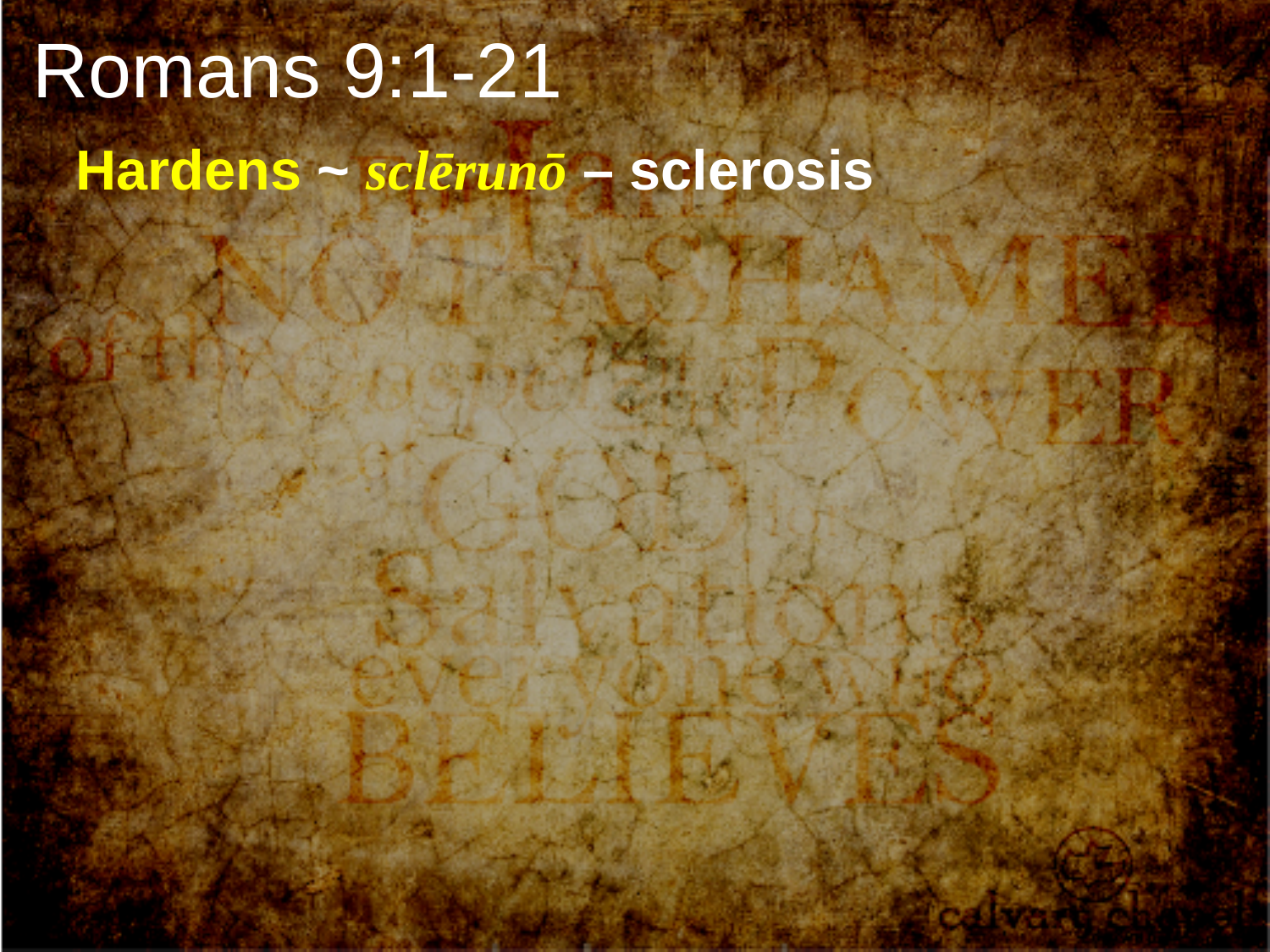

Romans 9:1-21
Hardens ~ sclērunō – sclerosis